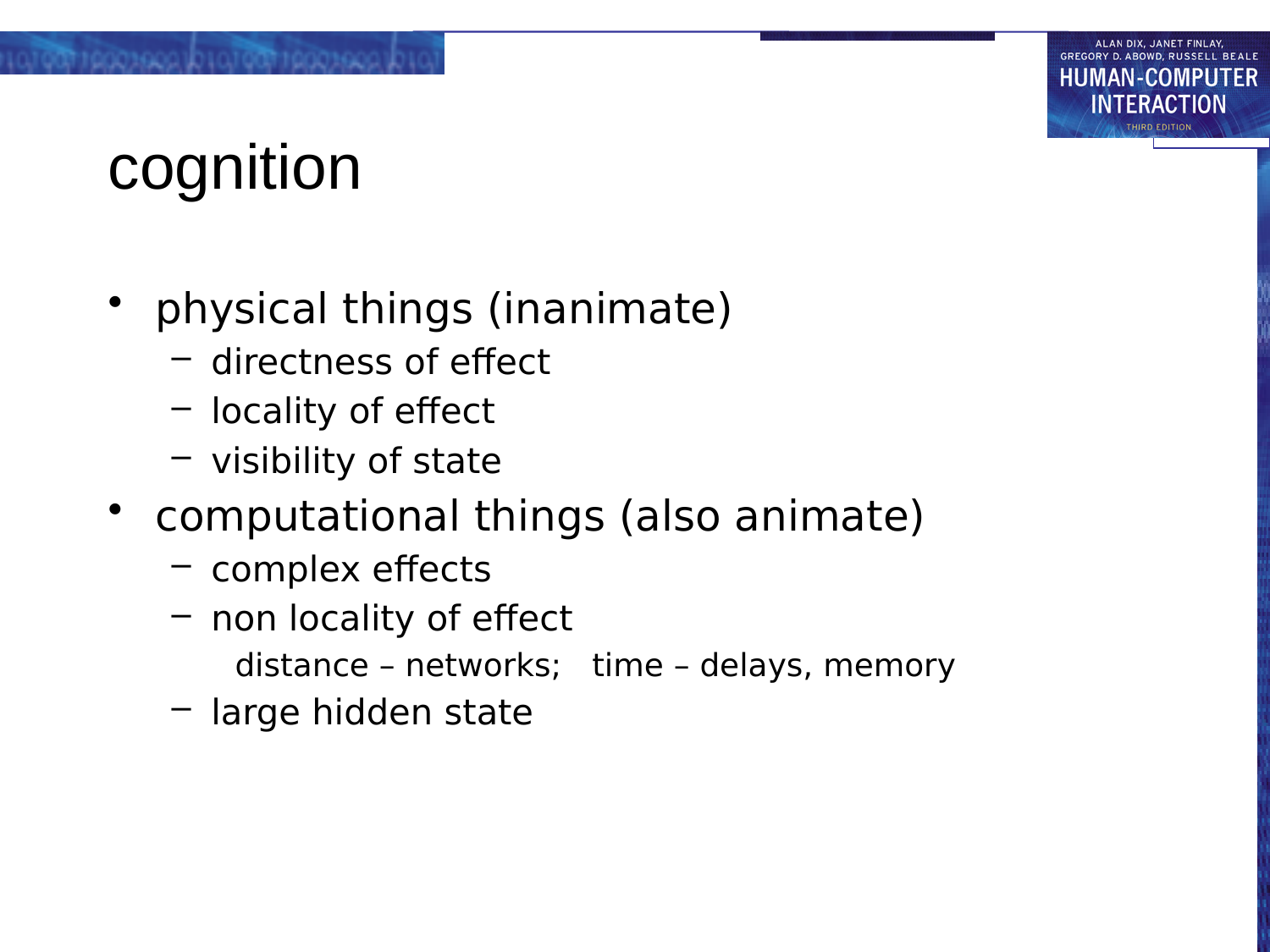

# cognition
physical things (inanimate)
directness of effect
locality of effect
visibility of state
computational things (also animate)
complex effects
non locality of effect
distance – networks;   time – delays, memory
large hidden state